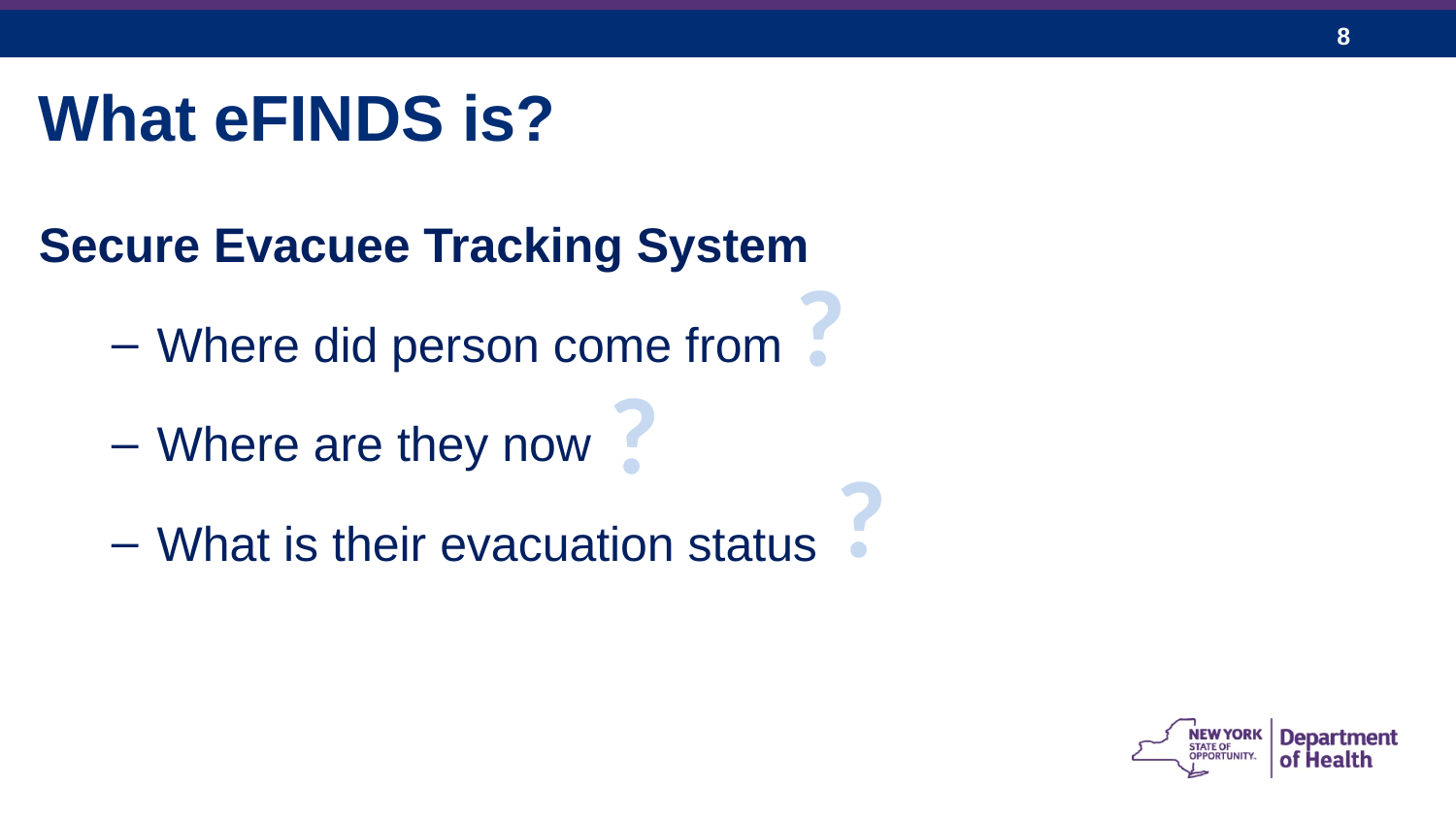

What eFINDS is?
Secure Evacuee Tracking System
Where did person come from
Where are they now
What is their evacuation status

?
?
?